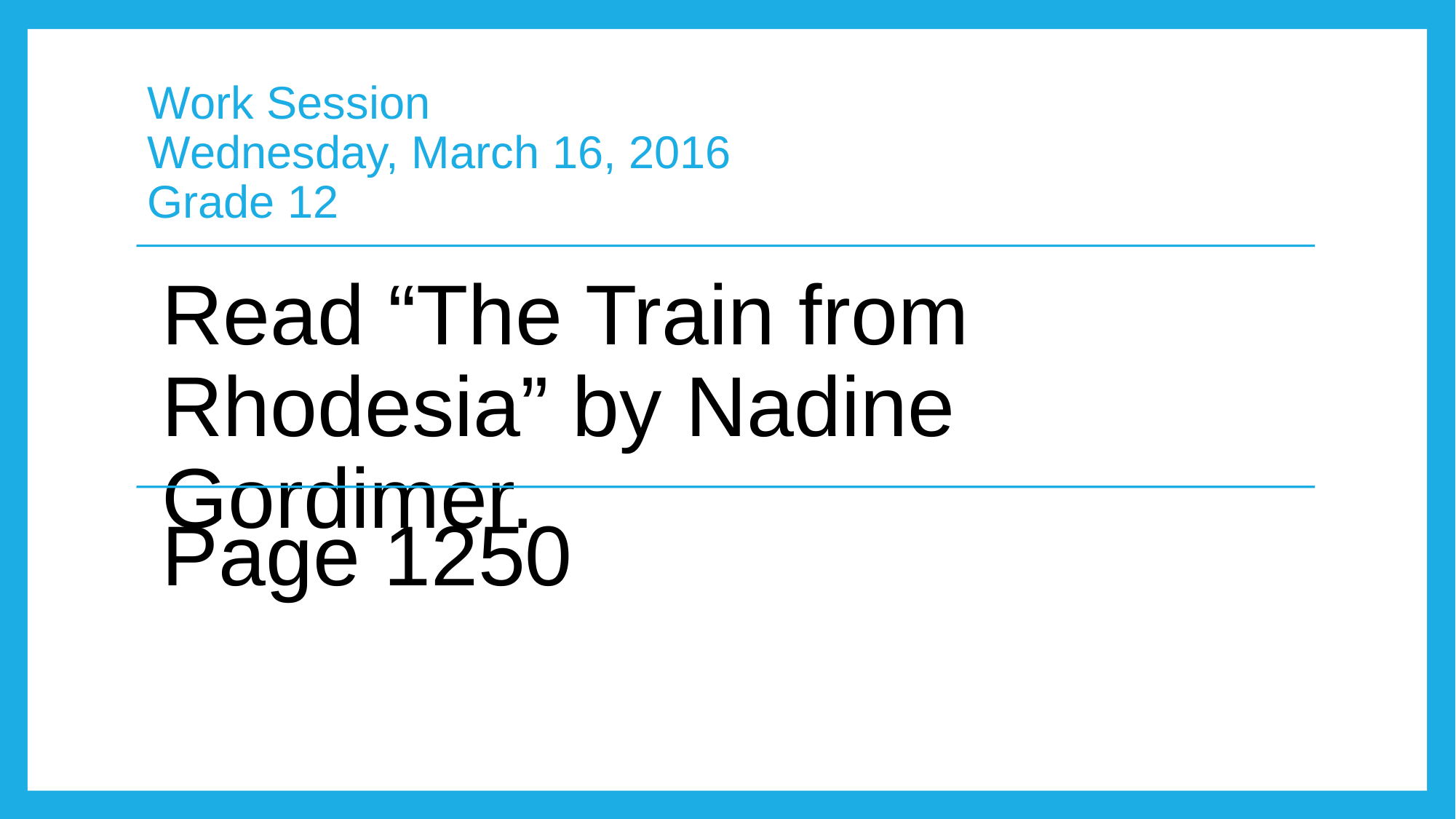

# Work Session Wednesday, March 16, 2016 Grade 12
Read “The Train from Rhodesia” by Nadine Gordimer.
Page 1250